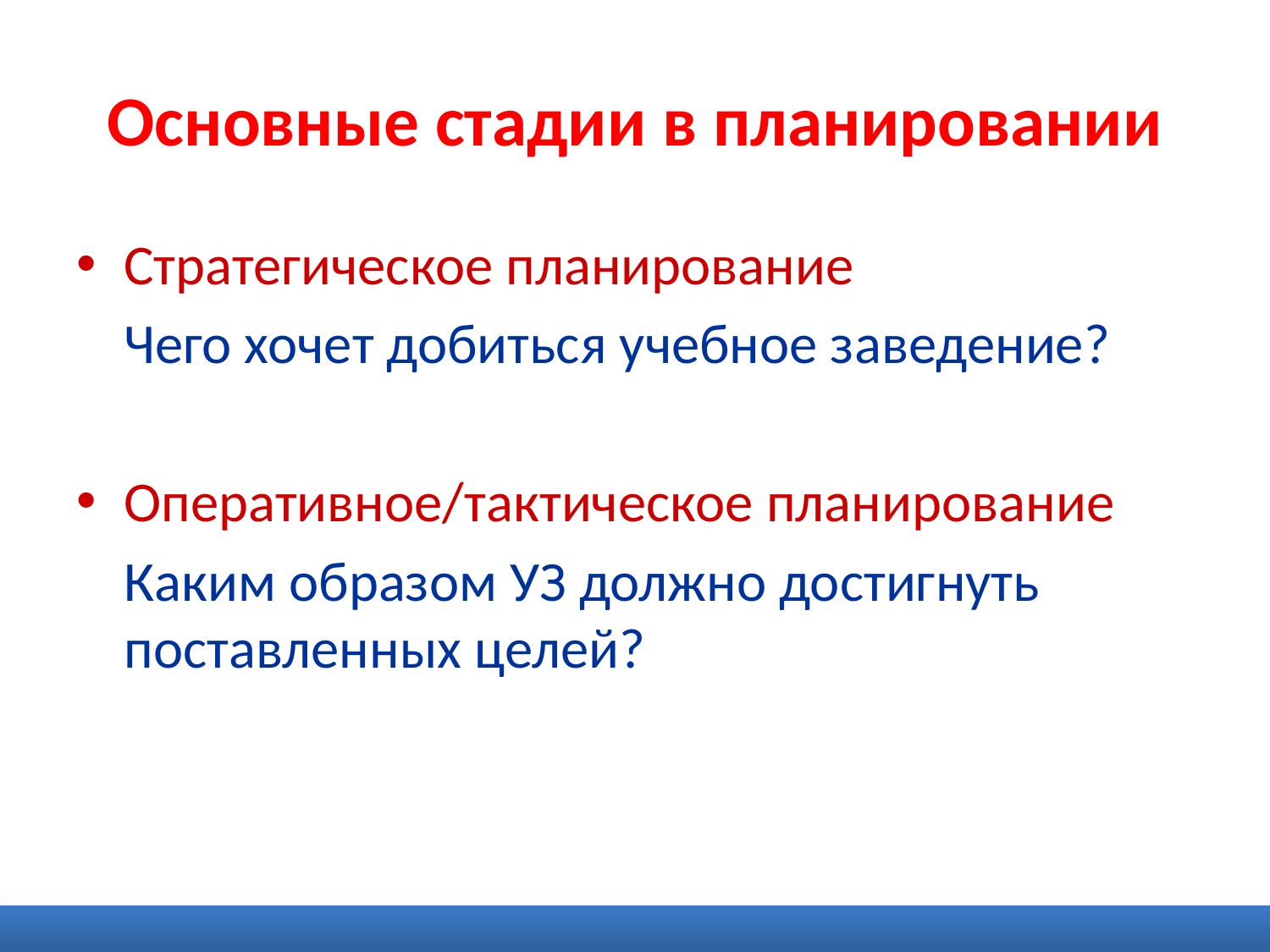

# Основные стадии в планировании
Стратегическое планирование
	Чего хочет добиться учебное заведение?

Оперативное/тактическое планирование
	Каким образом УЗ должно достигнуть поставленных целей?